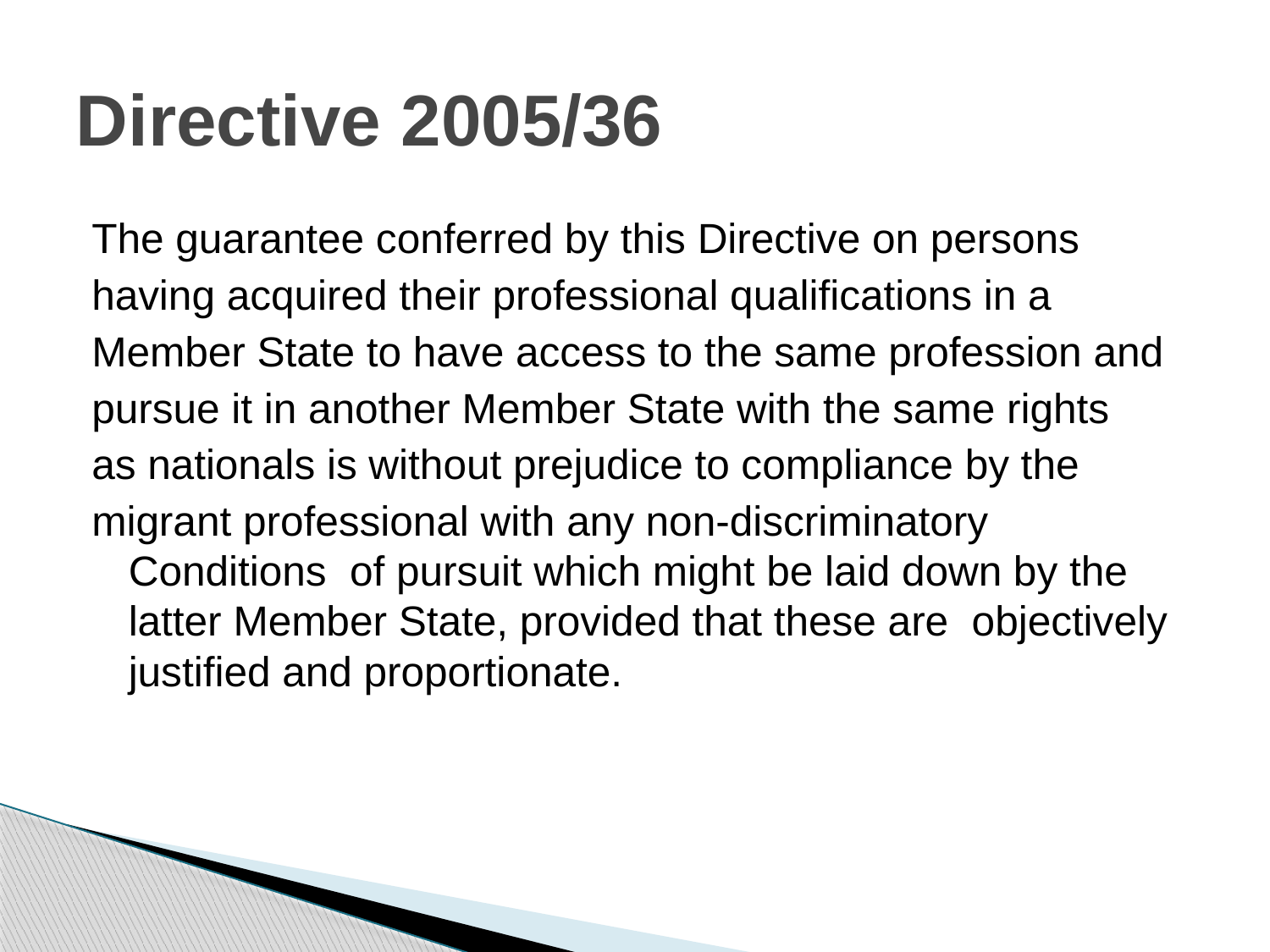

# Directive 2005/36
The guarantee conferred by this Directive on persons
having acquired their professional qualifications in a
Member State to have access to the same profession and
pursue it in another Member State with the same rights
as nationals is without prejudice to compliance by the
migrant professional with any non-discriminatory  Conditions  of pursuit which might be laid down by the latter Member State, provided that these are  objectively justified and proportionate.